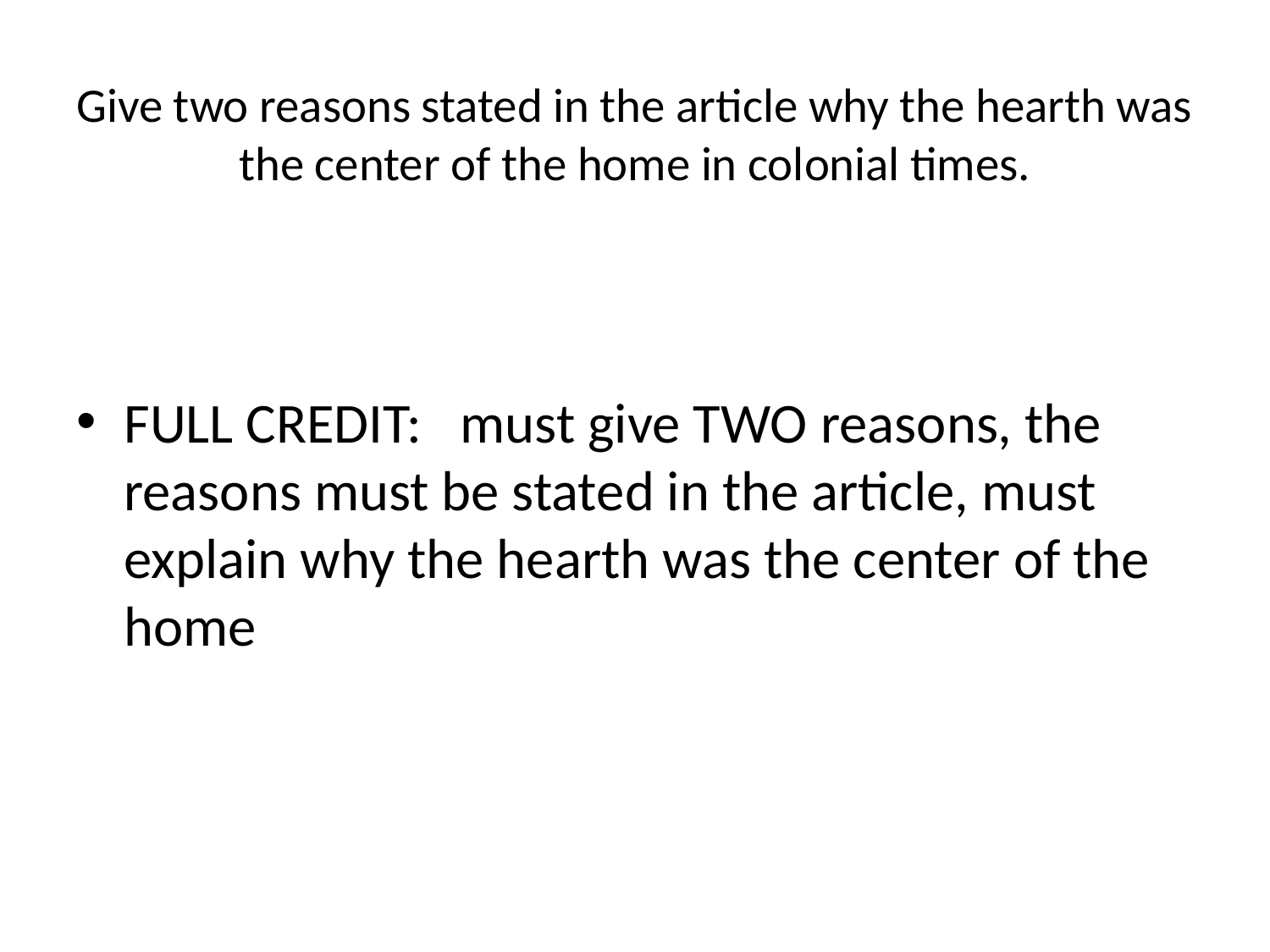

# Give two reasons stated in the article why the hearth was the center of the home in colonial times.

FULL CREDIT:   must give TWO reasons, the reasons must be stated in the article, must explain why the hearth was the center of the home